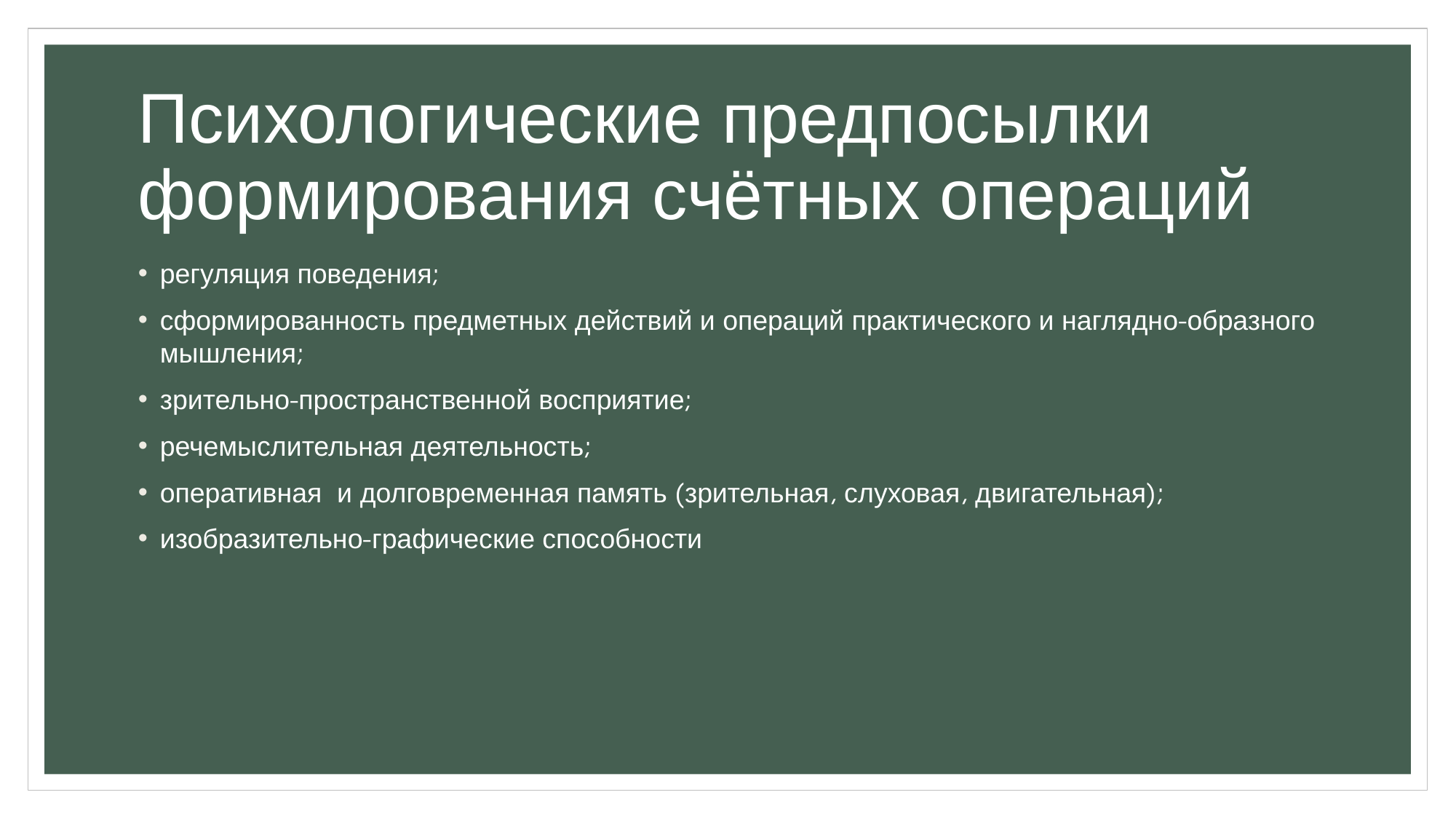

# Психологические предпосылки формирования счётных операций
регуляция поведения;
сформированность предметных действий и операций практического и наглядно-образного мышления;
зрительно-пространственной восприятие;
речемыслительная деятельность;
оперативная  и долговременная память (зрительная, слуховая, двигательная);
изобразительно-графические способности